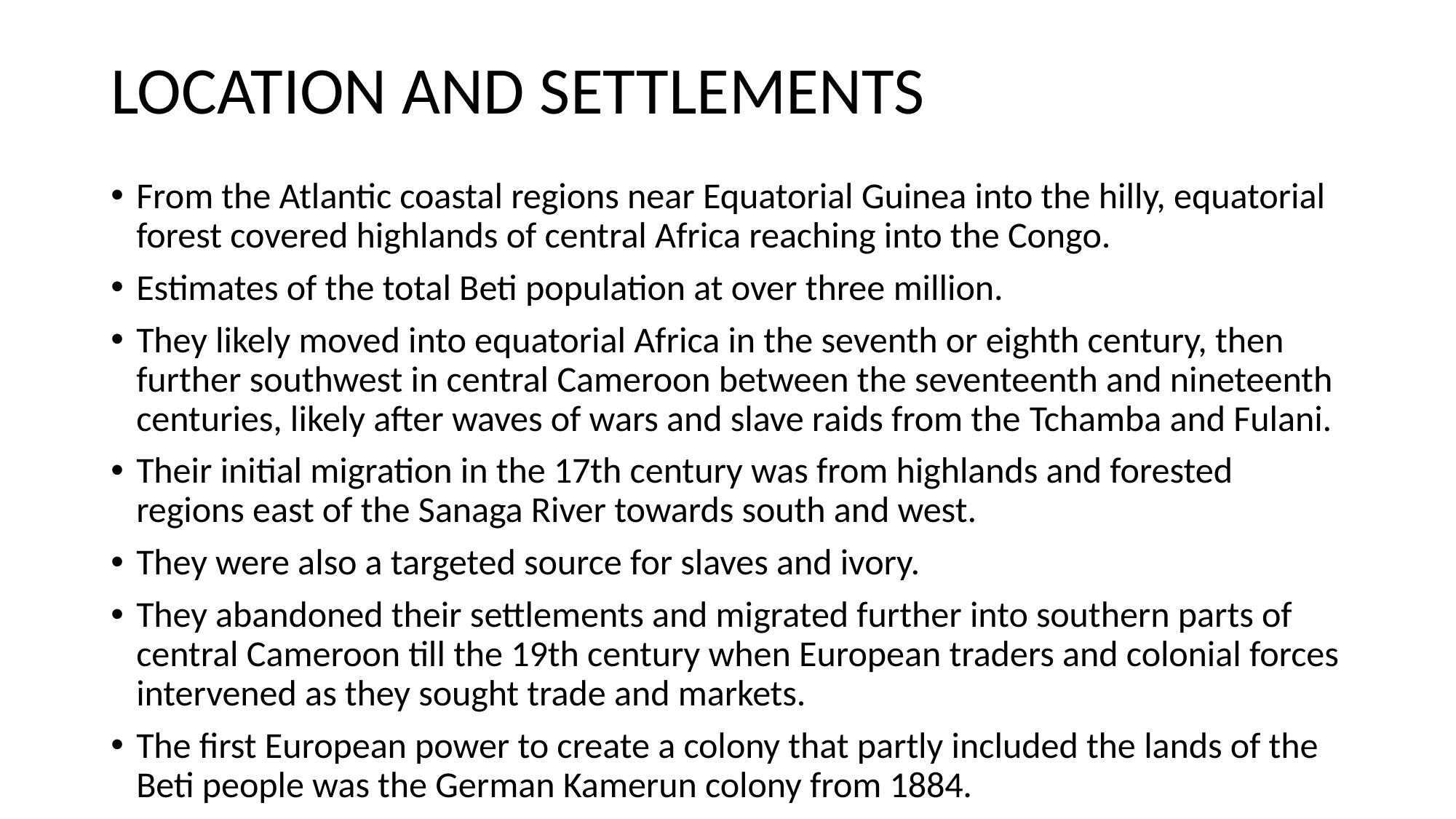

# LOCATION AND SETTLEMENTS
From the Atlantic coastal regions near Equatorial Guinea into the hilly, equatorial forest covered highlands of central Africa reaching into the Congo.
Estimates of the total Beti population at over three million.
They likely moved into equatorial Africa in the seventh or eighth century, then further southwest in central Cameroon between the seventeenth and nineteenth centuries, likely after waves of wars and slave raids from the Tchamba and Fulani.
Their initial migration in the 17th century was from highlands and forested regions east of the Sanaga River towards south and west.
They were also a targeted source for slaves and ivory.
They abandoned their settlements and migrated further into southern parts of central Cameroon till the 19th century when European traders and colonial forces intervened as they sought trade and markets.
The first European power to create a colony that partly included the lands of the Beti people was the German Kamerun colony from 1884.